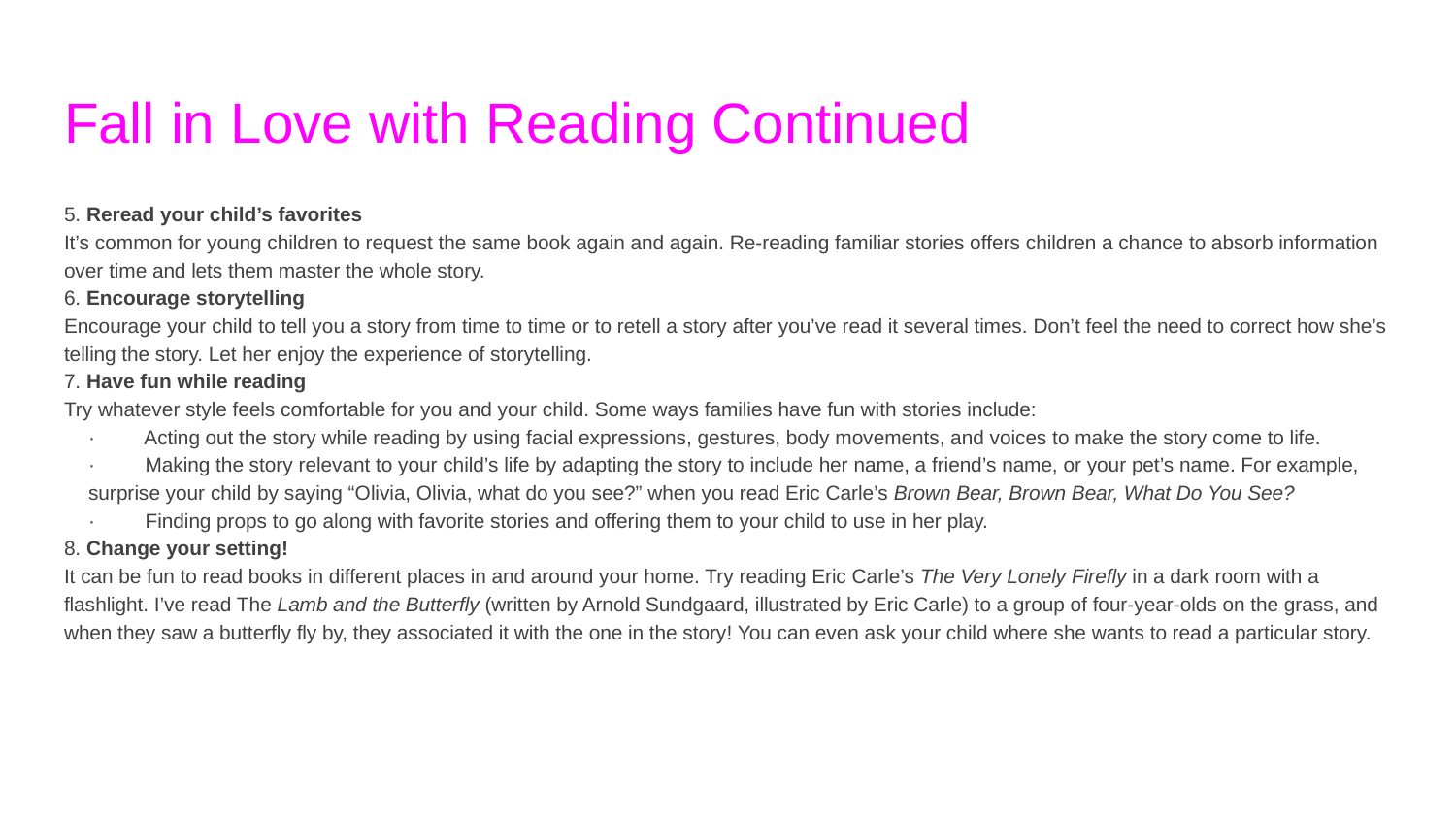

# Fall in Love with Reading Continued
5. Reread your child’s favorites
It’s common for young children to request the same book again and again. Re-reading familiar stories offers children a chance to absorb information over time and lets them master the whole story.
6. Encourage storytelling
Encourage your child to tell you a story from time to time or to retell a story after you’ve read it several times. Don’t feel the need to correct how she’s telling the story. Let her enjoy the experience of storytelling.
7. Have fun while reading
Try whatever style feels comfortable for you and your child. Some ways families have fun with stories include:
·         Acting out the story while reading by using facial expressions, gestures, body movements, and voices to make the story come to life.
·         Making the story relevant to your child’s life by adapting the story to include her name, a friend’s name, or your pet’s name. For example, surprise your child by saying “Olivia, Olivia, what do you see?” when you read Eric Carle’s Brown Bear, Brown Bear, What Do You See?
·         Finding props to go along with favorite stories and offering them to your child to use in her play.
8. Change your setting!
It can be fun to read books in different places in and around your home. Try reading Eric Carle’s The Very Lonely Firefly in a dark room with a flashlight. I’ve read The Lamb and the Butterfly (written by Arnold Sundgaard, illustrated by Eric Carle) to a group of four-year-olds on the grass, and when they saw a butterfly fly by, they associated it with the one in the story! You can even ask your child where she wants to read a particular story.